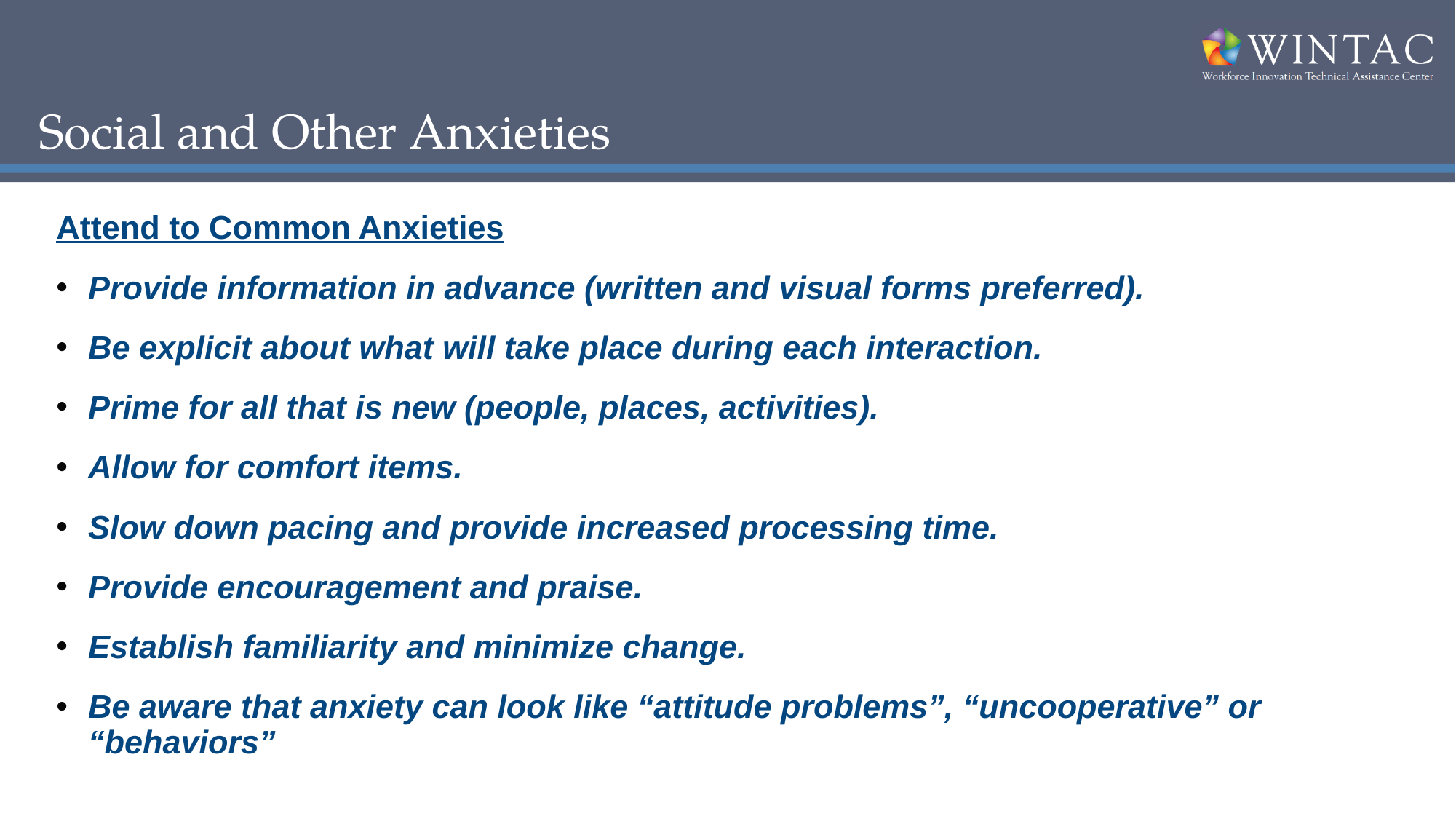

# Social and Other Anxieties
Attend to Common Anxieties
Provide information in advance (written and visual forms preferred).
Be explicit about what will take place during each interaction.
Prime for all that is new (people, places, activities).
Allow for comfort items.
Slow down pacing and provide increased processing time.
Provide encouragement and praise.
Establish familiarity and minimize change.
Be aware that anxiety can look like “attitude problems”, “uncooperative” or “behaviors”